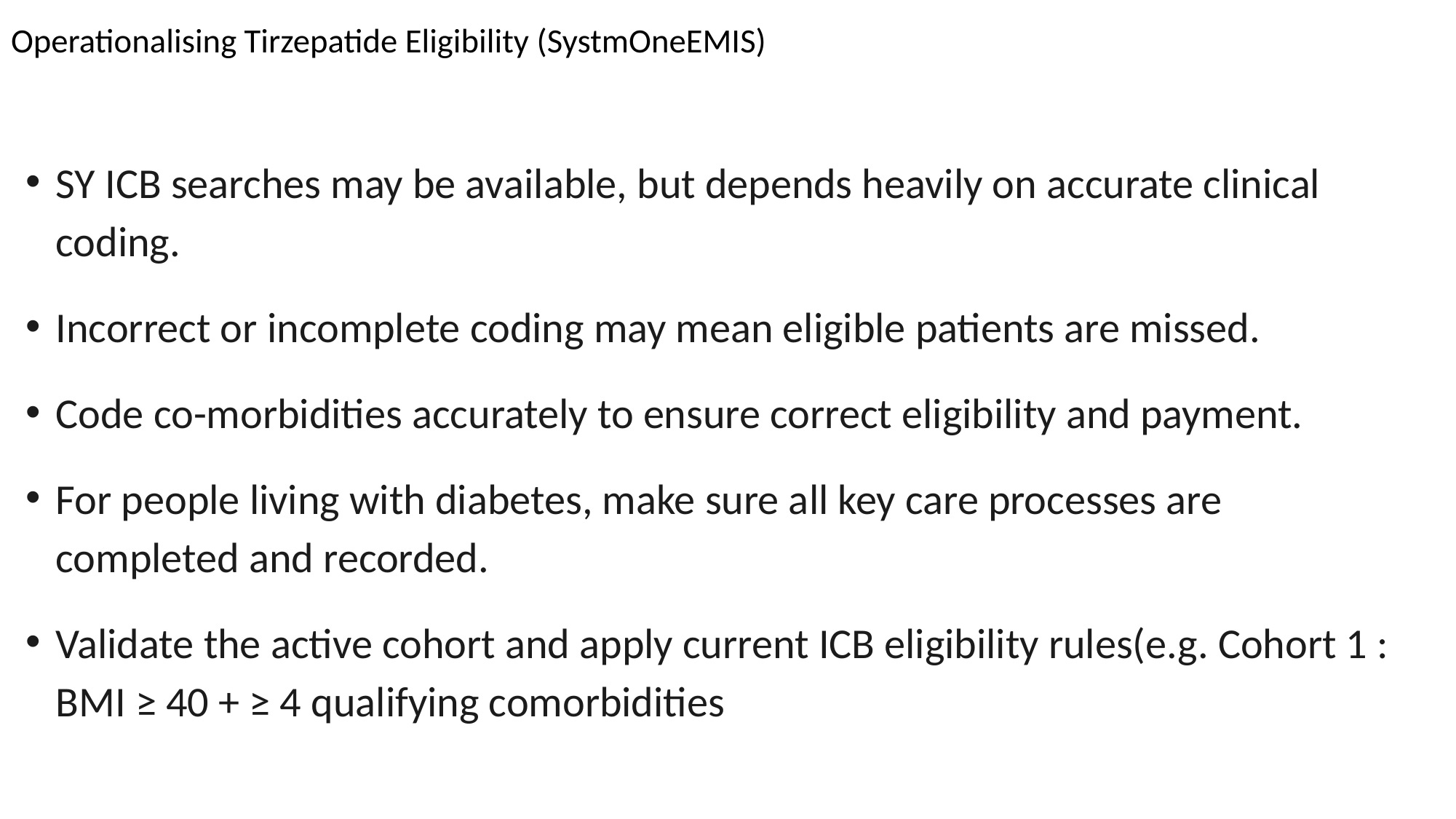

# Operationalising Tirzepatide Eligibility (SystmOneEMIS)
SY ICB searches may be available, but depends heavily on accurate clinical coding.
Incorrect or incomplete coding may mean eligible patients are missed.
Code co-morbidities accurately to ensure correct eligibility and payment.
For people living with diabetes, make sure all key care processes are completed and recorded.
Validate the active cohort and apply current ICB eligibility rules(e.g. Cohort 1 : BMI ≥ 40 + ≥ 4 qualifying comorbidities